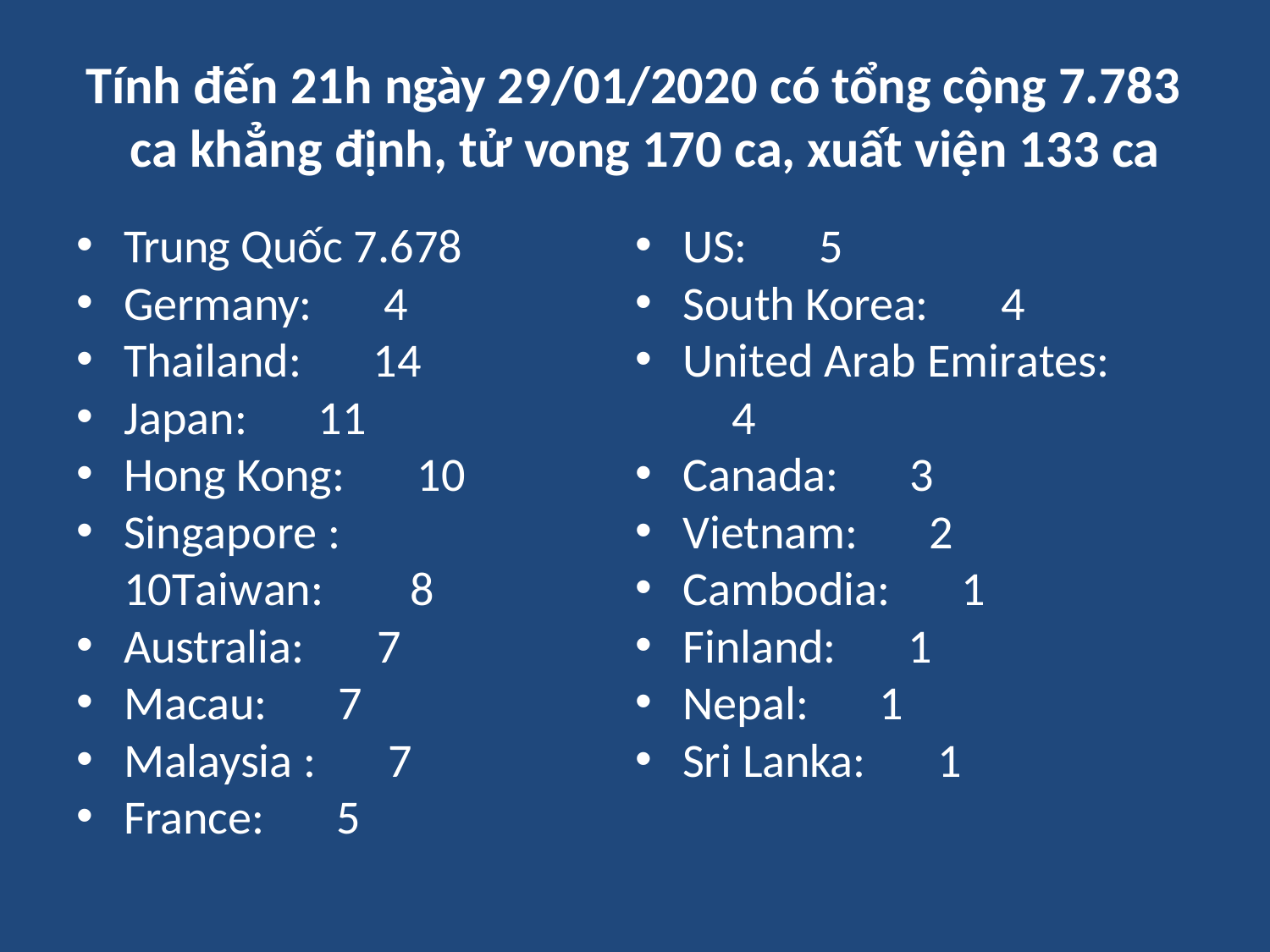

# Tính đến 21h ngày 29/01/2020 có tổng cộng 7.783  ca khẳng định, tử vong 170 ca, xuất viện 133 ca
Trung Quốc 7.678
Germany:	4
Thailand:	14
Japan:	11
Hong Kong:	10
Singapore :	10Taiwan:	8
Australia:	7
Macau:	7
Malaysia :	7
France:	5
US:	5
South Korea:	4
United Arab Emirates:	4
Canada:	3
Vietnam:	2
Cambodia:	1
Finland:	1
Nepal:	1
Sri Lanka:	1